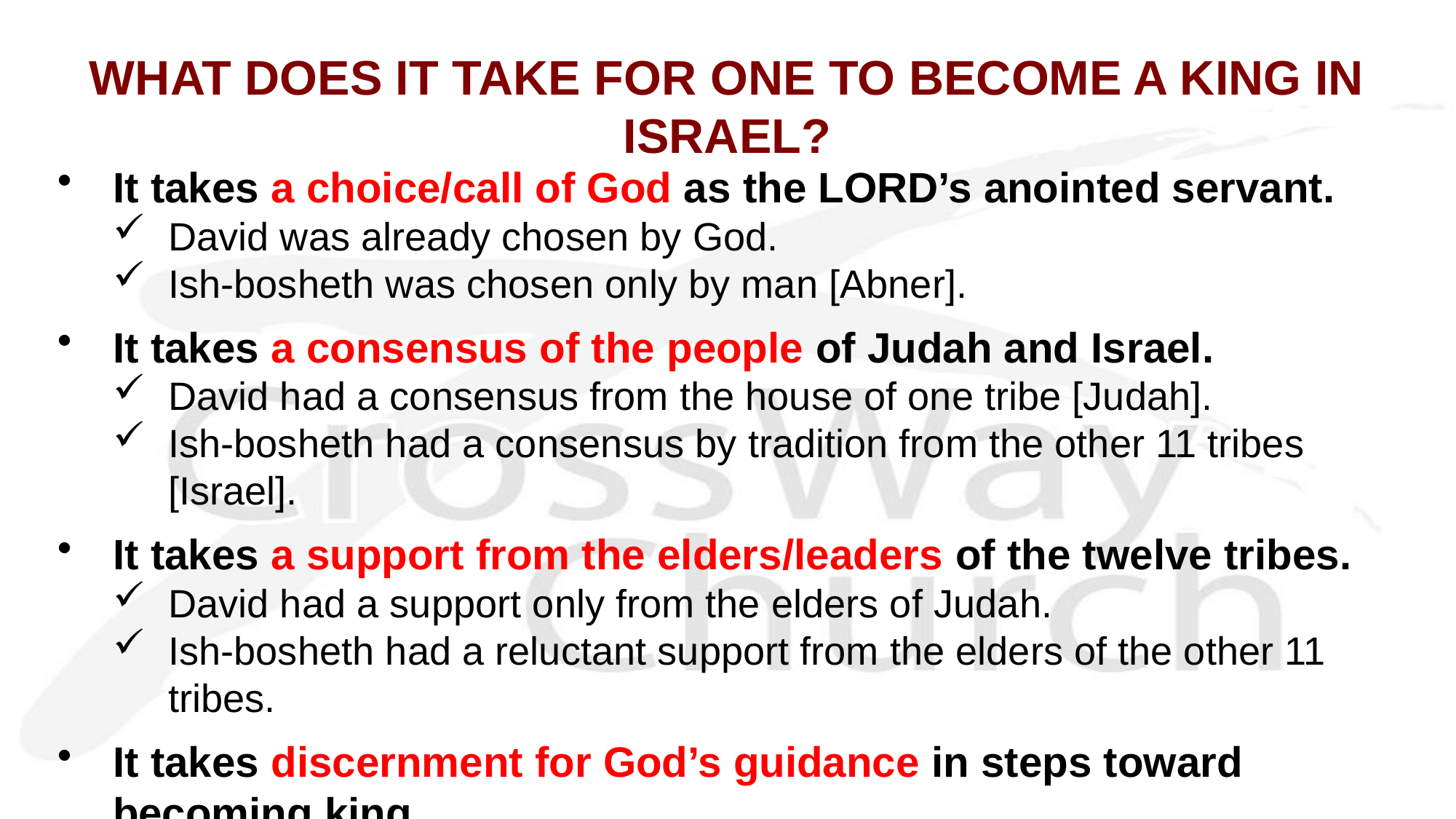

# WHAT DOES IT TAKE FOR ONE TO BECOME A KING IN ISRAEL?
It takes a choice/call of God as the LORD’s anointed servant.
David was already chosen by God.
Ish-bosheth was chosen only by man [Abner].

It takes a consensus of the people of Judah and Israel.
David had a consensus from the house of one tribe [Judah].
Ish-bosheth had a consensus by tradition from the other 11 tribes [Israel].

It takes a support from the elders/leaders of the twelve tribes.
David had a support only from the elders of Judah.
Ish-bosheth had a reluctant support from the elders of the other 11 tribes.

It takes discernment for God’s guidance in steps toward becoming king.
David sought to be guided by God patiently to become king by God’s will.
Ish-bosheth was made king instantaneously by Abner’s military power.